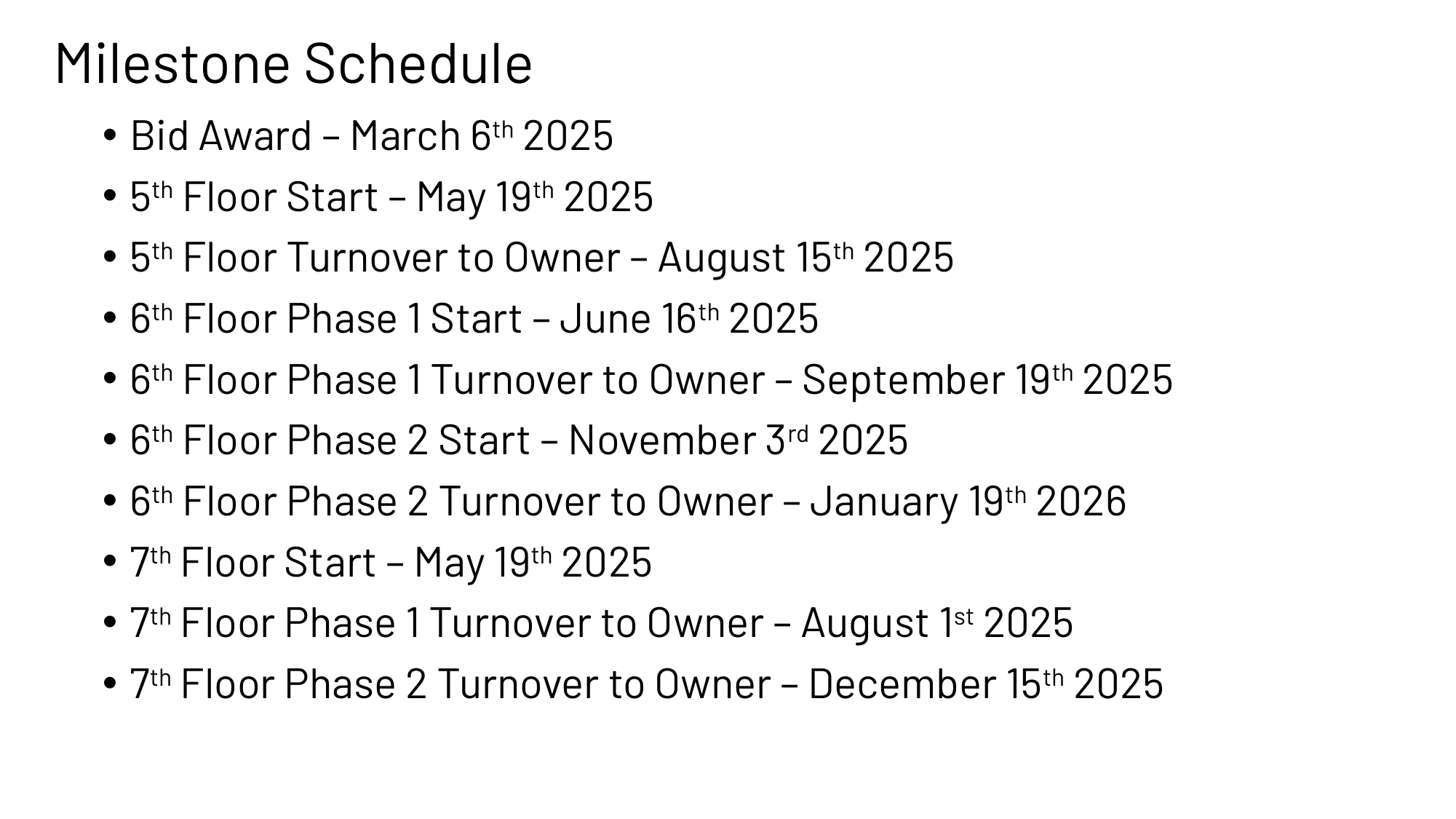

# Milestone Schedule
Bid Award – March 6th 2025
5th Floor Start – May 19th 2025
5th Floor Turnover to Owner – August 15th 2025
6th Floor Phase 1 Start – June 16th 2025
6th Floor Phase 1 Turnover to Owner – September 19th 2025
6th Floor Phase 2 Start – November 3rd 2025
6th Floor Phase 2 Turnover to Owner – January 19th 2026
7th Floor Start – May 19th 2025
7th Floor Phase 1 Turnover to Owner – August 1st 2025
7th Floor Phase 2 Turnover to Owner – December 15th 2025